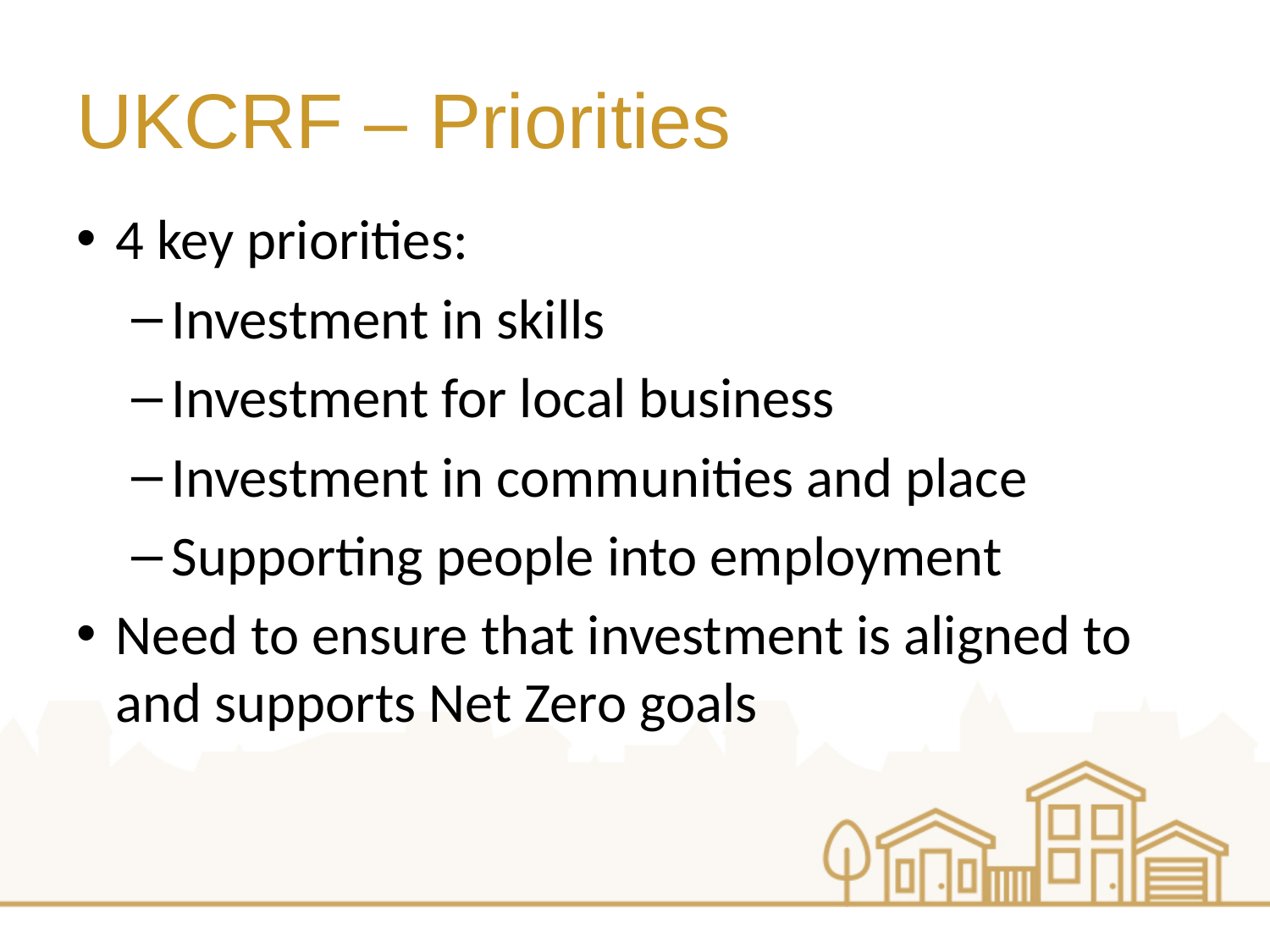

# UKCRF – Priorities
4 key priorities:
Investment in skills
Investment for local business
Investment in communities and place
Supporting people into employment
Need to ensure that investment is aligned to and supports Net Zero goals